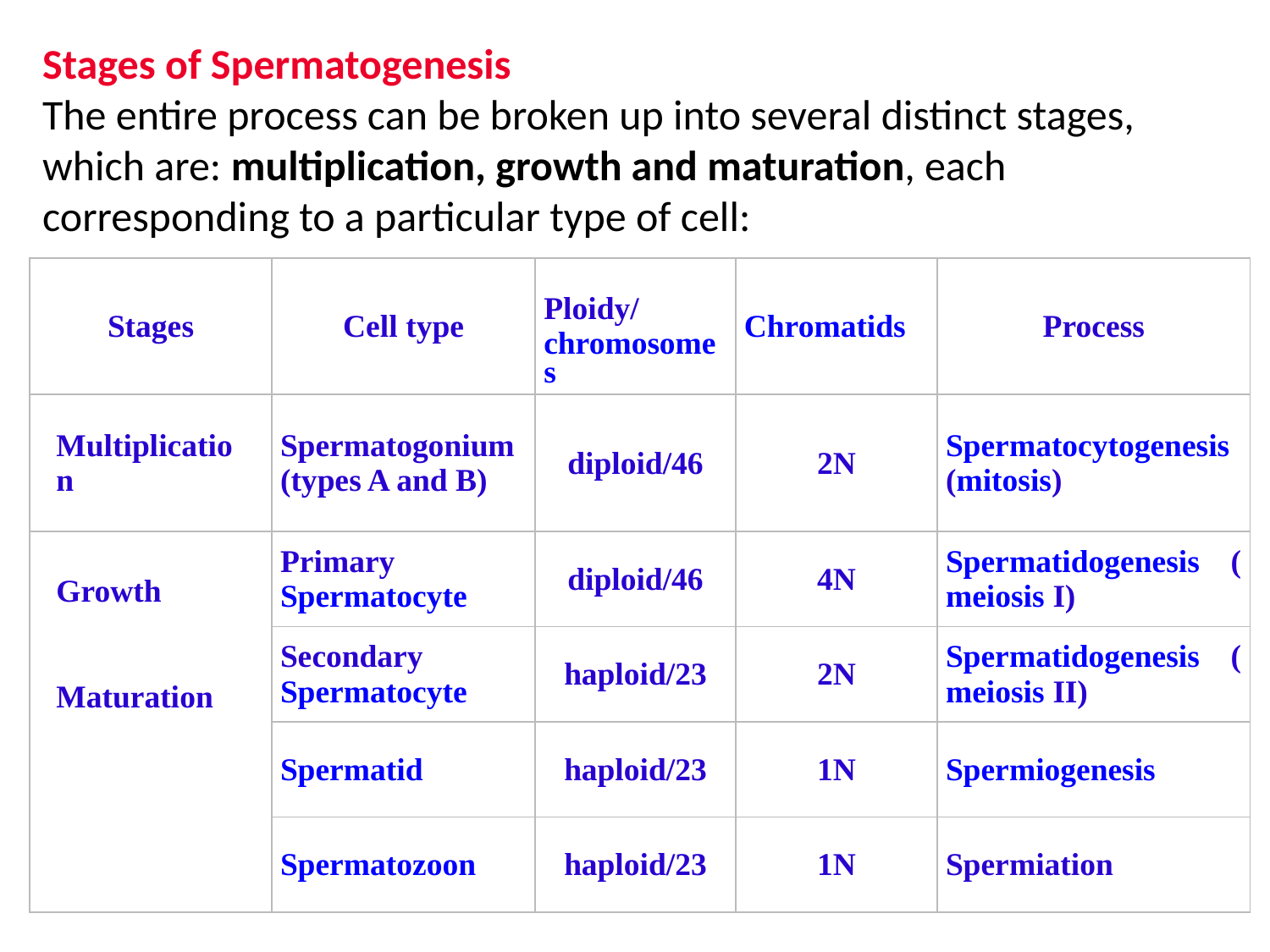

# Stages of Spermatogenesis The entire process can be broken up into several distinct stages, which are: multiplication, growth and maturation, each corresponding to a particular type of cell:
| Stages | Cell type | Ploidy/chromosomes | Chromatids | Process |
| --- | --- | --- | --- | --- |
| Multiplication | Spermatogonium (types A and B) | diploid/46 | 2N | Spermatocytogenesis (mitosis) |
| Growth Maturation | Primary Spermatocyte | diploid/46 | 4N | Spermatidogenesis (meiosis I) |
|  | Secondary Spermatocyte | haploid/23 | 2N | Spermatidogenesis (meiosis II) |
|  | Spermatid | haploid/23 | 1N | Spermiogenesis |
|  | Spermatozoon | haploid/23 | 1N | Spermiation |